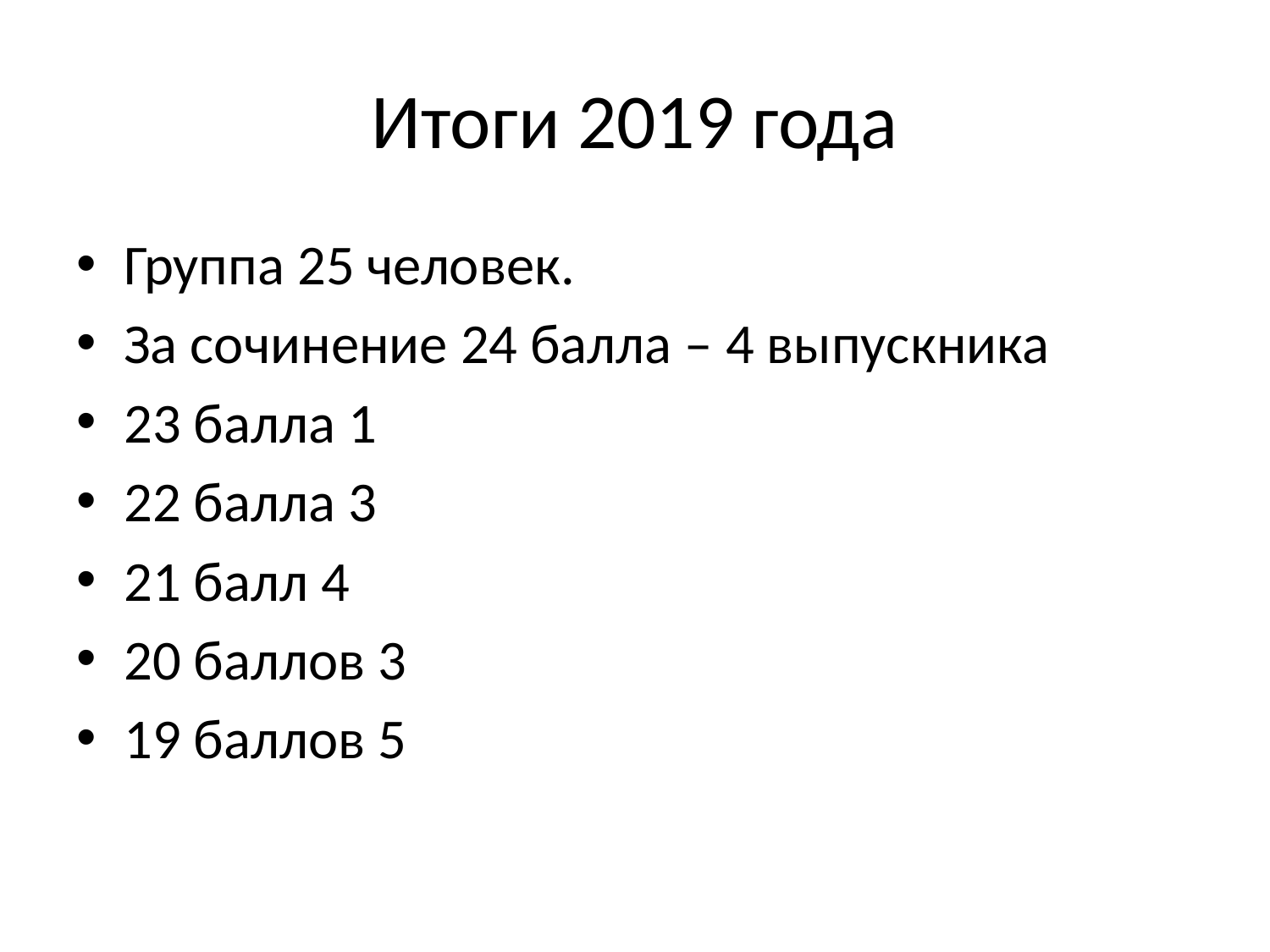

# Итоги 2019 года
Группа 25 человек.
За сочинение 24 балла – 4 выпускника
23 балла 1
22 балла 3
21 балл 4
20 баллов 3
19 баллов 5